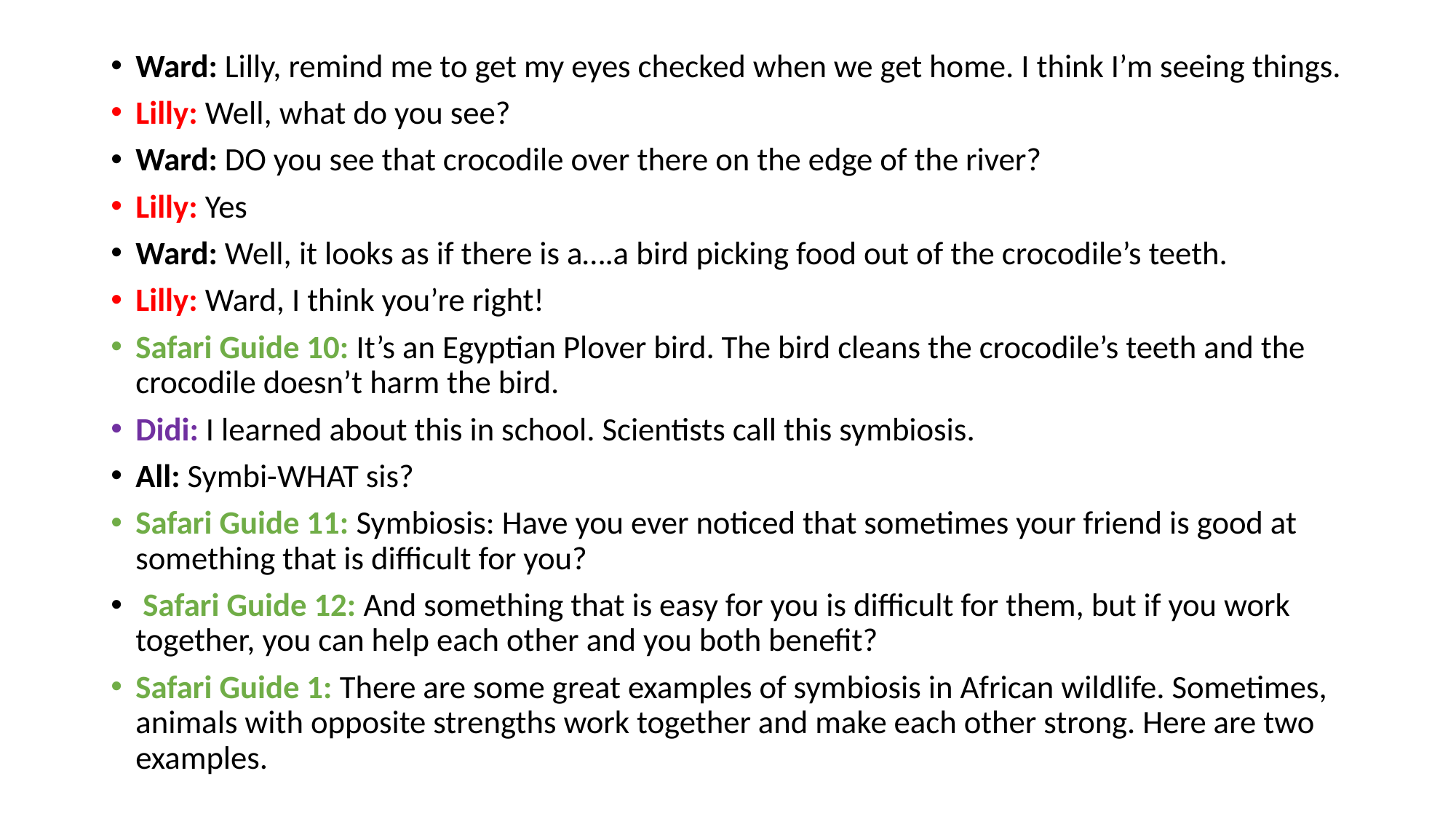

#
Ward: Lilly, remind me to get my eyes checked when we get home. I think I’m seeing things.
Lilly: Well, what do you see?
Ward: DO you see that crocodile over there on the edge of the river?
Lilly: Yes
Ward: Well, it looks as if there is a….a bird picking food out of the crocodile’s teeth.
Lilly: Ward, I think you’re right!
Safari Guide 10: It’s an Egyptian Plover bird. The bird cleans the crocodile’s teeth and the crocodile doesn’t harm the bird.
Didi: I learned about this in school. Scientists call this symbiosis.
All: Symbi-WHAT sis?
Safari Guide 11: Symbiosis: Have you ever noticed that sometimes your friend is good at something that is difficult for you?
 Safari Guide 12: And something that is easy for you is difficult for them, but if you work together, you can help each other and you both benefit?
Safari Guide 1: There are some great examples of symbiosis in African wildlife. Sometimes, animals with opposite strengths work together and make each other strong. Here are two examples.